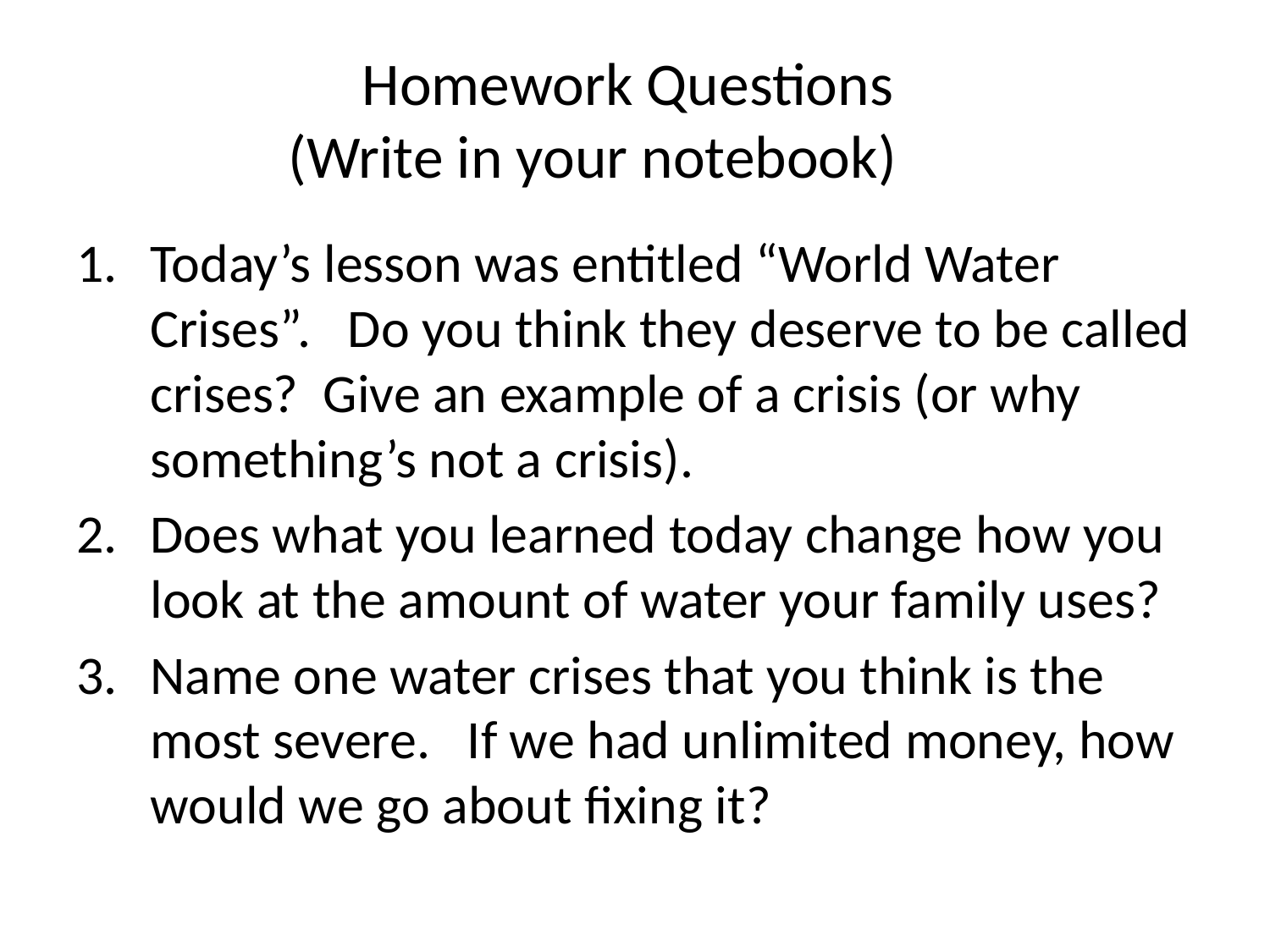

# Homework Questions (Write in your notebook)
Today’s lesson was entitled “World Water Crises”.   Do you think they deserve to be called crises?  Give an example of a crisis (or why something’s not a crisis).
Does what you learned today change how you look at the amount of water your family uses?
Name one water crises that you think is the most severe.   If we had unlimited money, how would we go about fixing it?